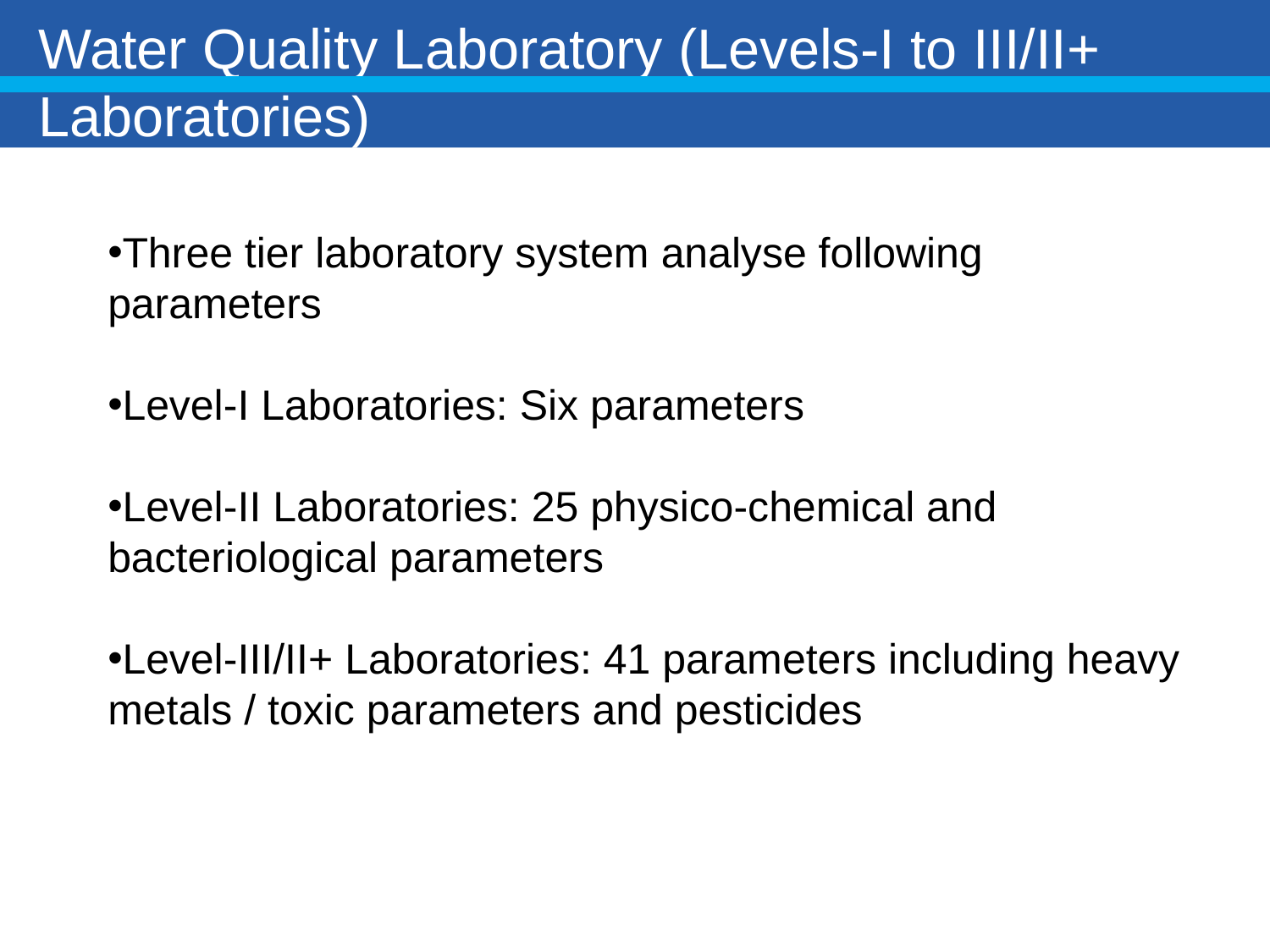

Water Quality Laboratory (Levels-I to III/II+ Laboratories)

Three tier laboratory system analyse following parameters

Level-I Laboratories: Six parameters

Level-II Laboratories: 25 physico-chemical and bacteriological parameters

Level-III/II+ Laboratories: 41 parameters including heavy metals / toxic parameters and pesticides